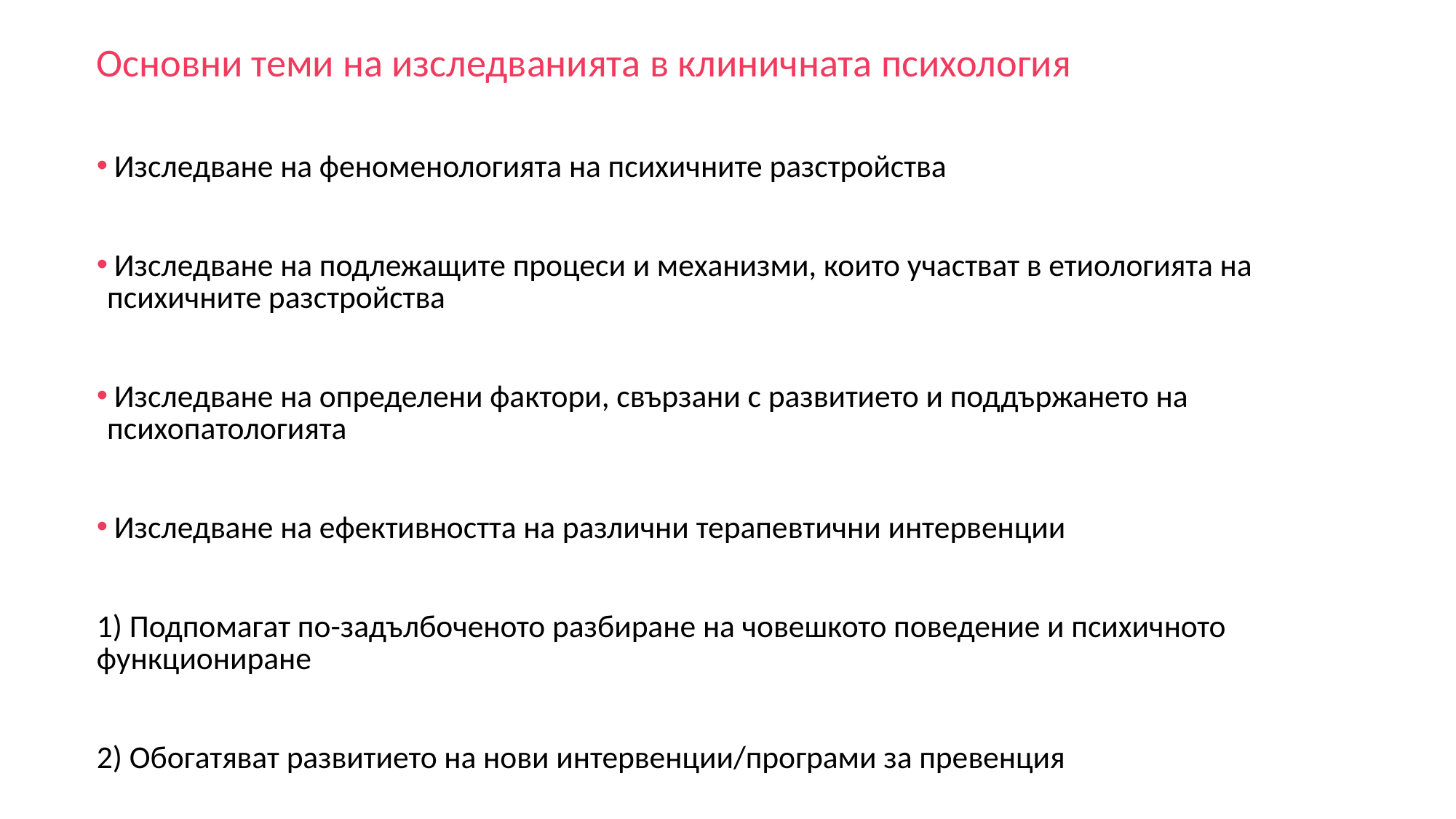

Основни теми на изследванията в клиничната психология

 Изследване на феноменологията на психичните разстройства

 Изследване на подлежащите процеси и механизми, които участват в етиологията на психичните разстройства

 Изследване на определени фактори, свързани с развитието и поддържането на психопатологията

 Изследване на ефективността на различни терапевтични интервенции

1) Подпомагат по-задълбоченото разбиране на човешкото поведение и психичното функциониране

2) Обогатяват развитието на нови интервенции/програми за превенция